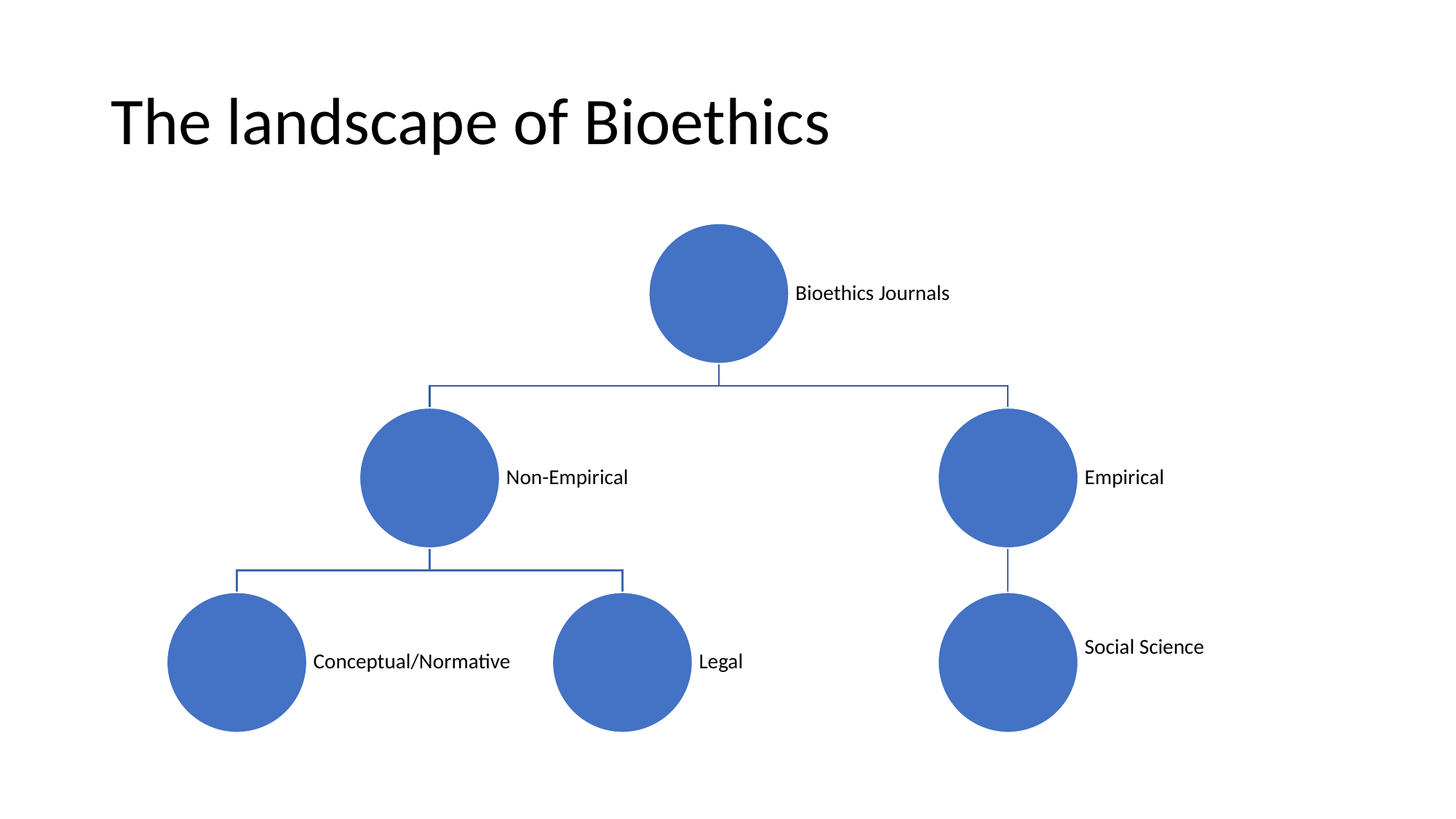

# The landscape of Bioethics
Bioethics Journals
Non-Empirical
Conceptual/Normative
Legal
Empirical
Social Science